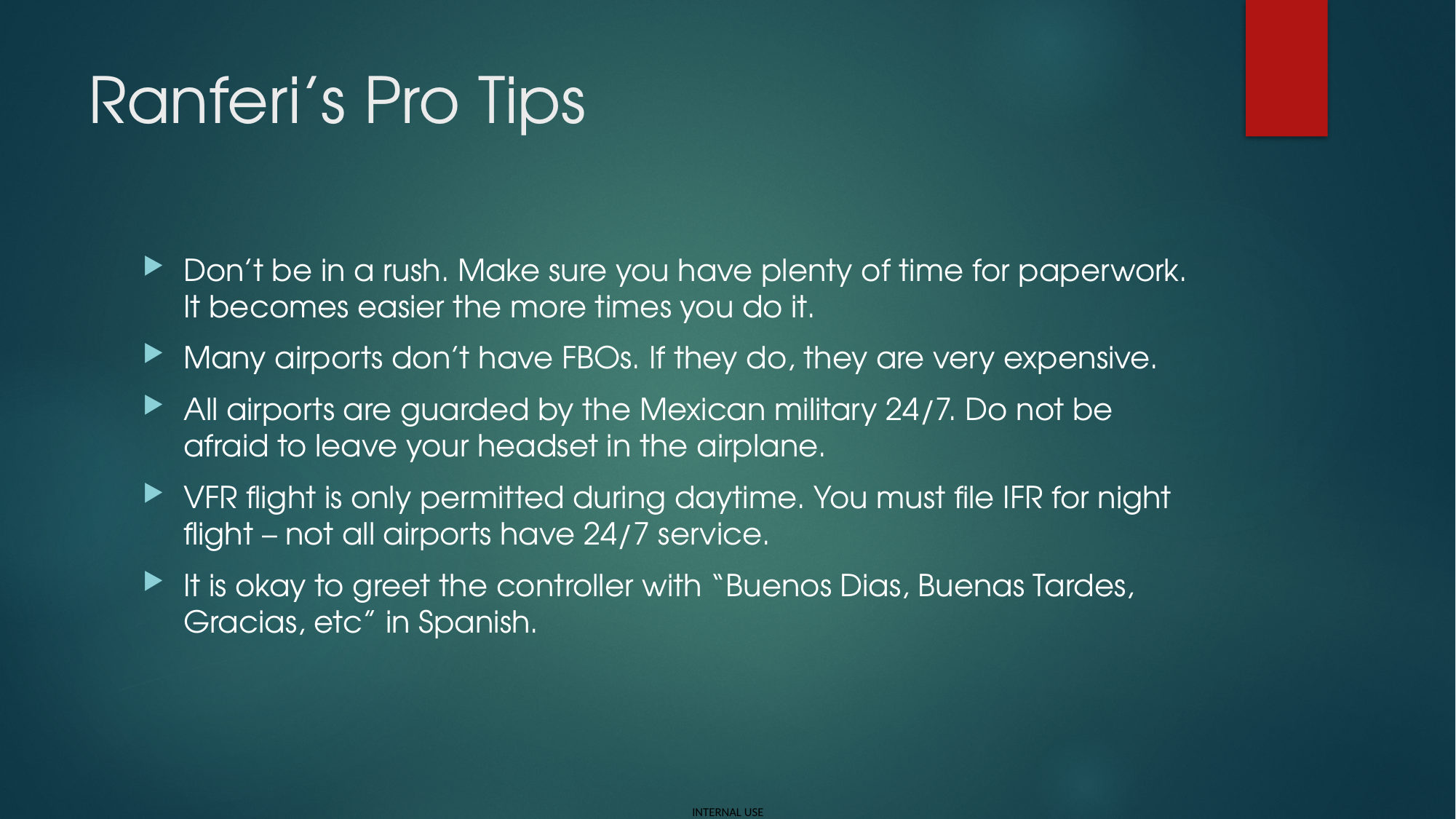

# Ranferi’s Pro Tips
Don’t be in a rush. Make sure you have plenty of time for paperwork. It becomes easier the more times you do it.
Many airports don’t have FBOs. If they do, they are very expensive.
All airports are guarded by the Mexican military 24/7. Do not be afraid to leave your headset in the airplane.
VFR flight is only permitted during daytime. You must file IFR for night flight – not all airports have 24/7 service.
It is okay to greet the controller with “Buenos Dias, Buenas Tardes, Gracias, etc” in Spanish.